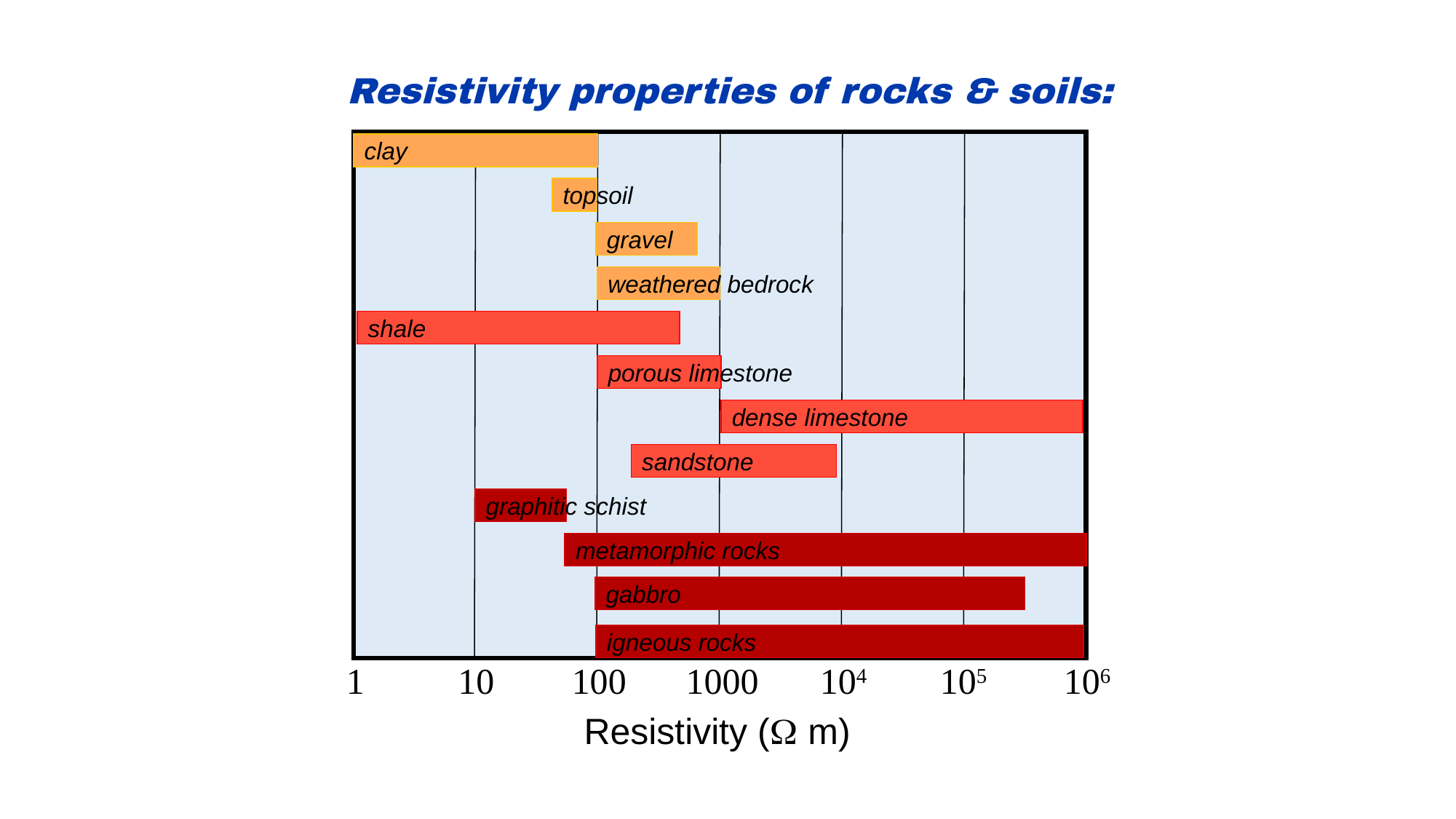

Resistivity properties of rocks & soils:

clay
topsoil
gravel
weathered bedrock
shale
porous limestone
dense limestone
sandstone
graphitic schist
metamorphic rocks
gabbro
igneous rocks
100
1000
105
106
1
10
104
Resistivity (Ω m)